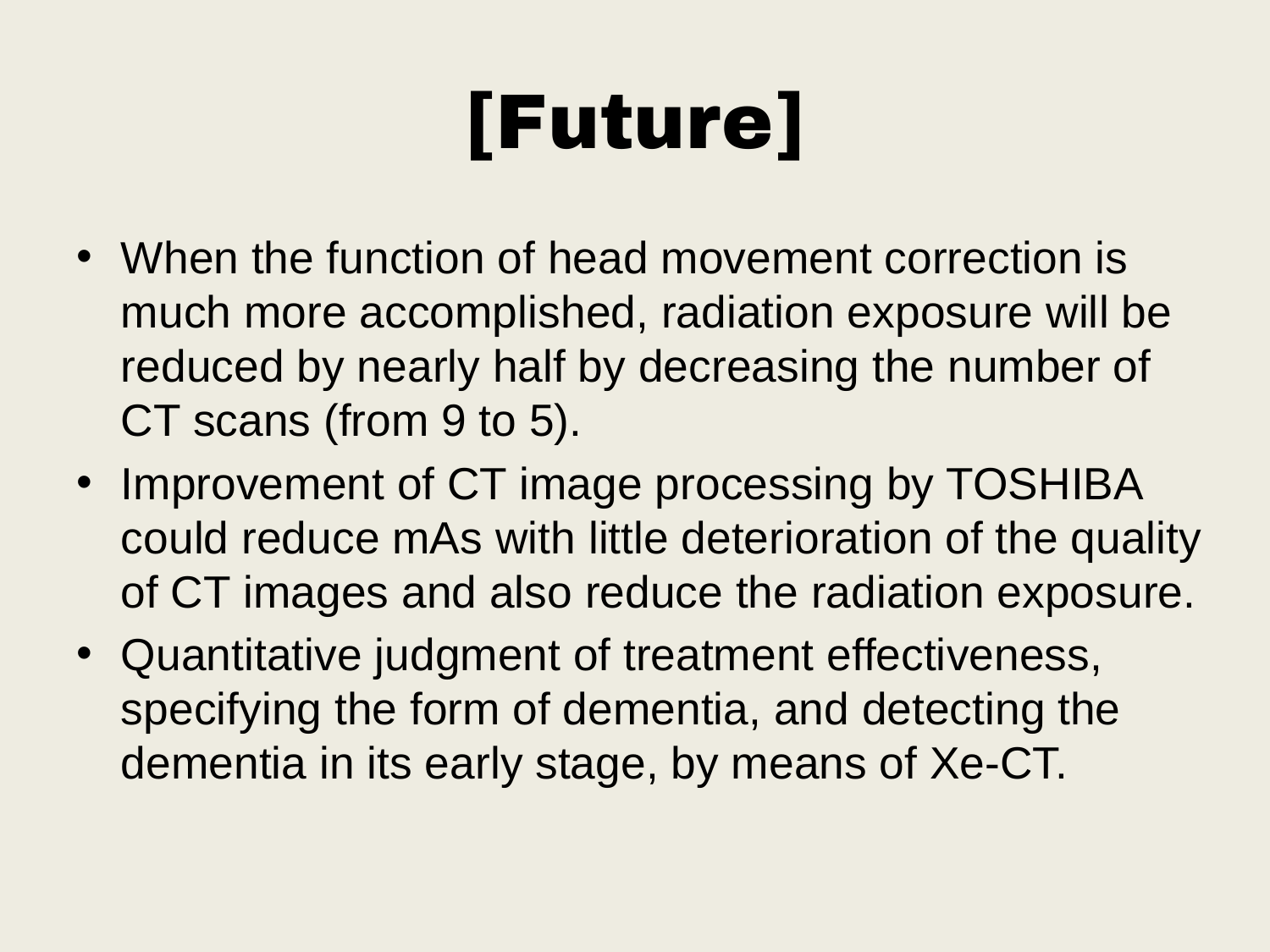

# [Future]
When the function of head movement correction is much more accomplished, radiation exposure will be reduced by nearly half by decreasing the number of CT scans (from 9 to 5).
Improvement of CT image processing by TOSHIBA could reduce mAs with little deterioration of the quality of CT images and also reduce the radiation exposure.
Quantitative judgment of treatment effectiveness, specifying the form of dementia, and detecting the dementia in its early stage, by means of Xe-CT.